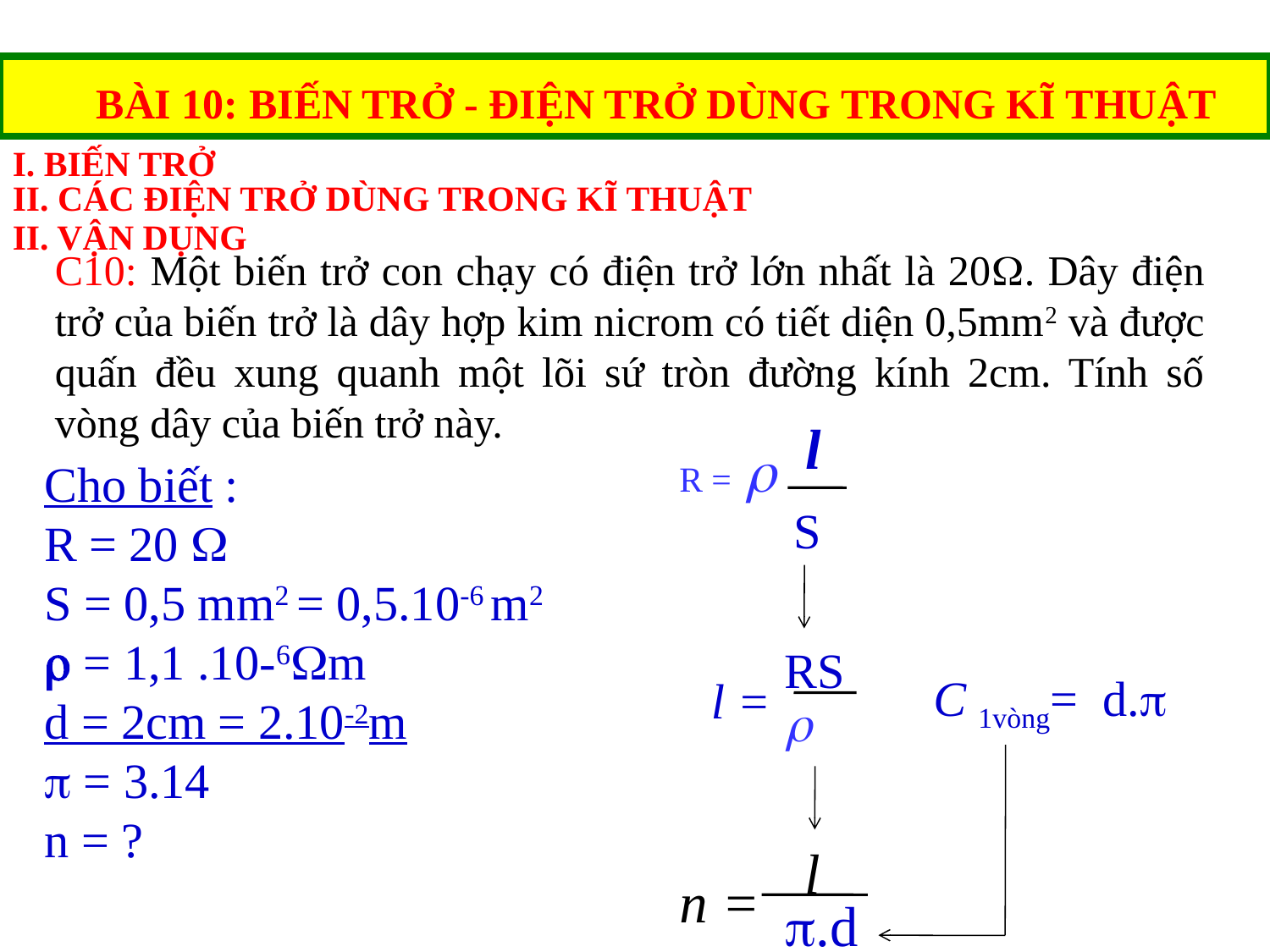

BÀI 10: BIẾN TRỞ - ĐIỆN TRỞ DÙNG TRONG KĨ THUẬT
I. BIẾN TRỞ
II. CÁC ĐIỆN TRỞ DÙNG TRONG KĨ THUẬT

II. VẬN DỤNG
C10: Một biến trở con chạy có điện trở lớn nhất là 20Ω. Dây điện trở của biến trở là dây hợp kim nicrom có tiết diện 0,5mm2 và được quấn đều xung quanh một lõi sứ tròn đường kính 2cm. Tính số vòng dây của biến trở này.
l
R = ρ

S
Cho biết :
R = 20 Ω
S = 0,5 mm2 = 0,5.10-6 m2
ρ = 1,1 .10-6Ωm
d = 2cm = 2.10-2m
π = 3.14
n = ?
RS
l =
 ρ

C 1vòng= d.π
l
n =
π.d